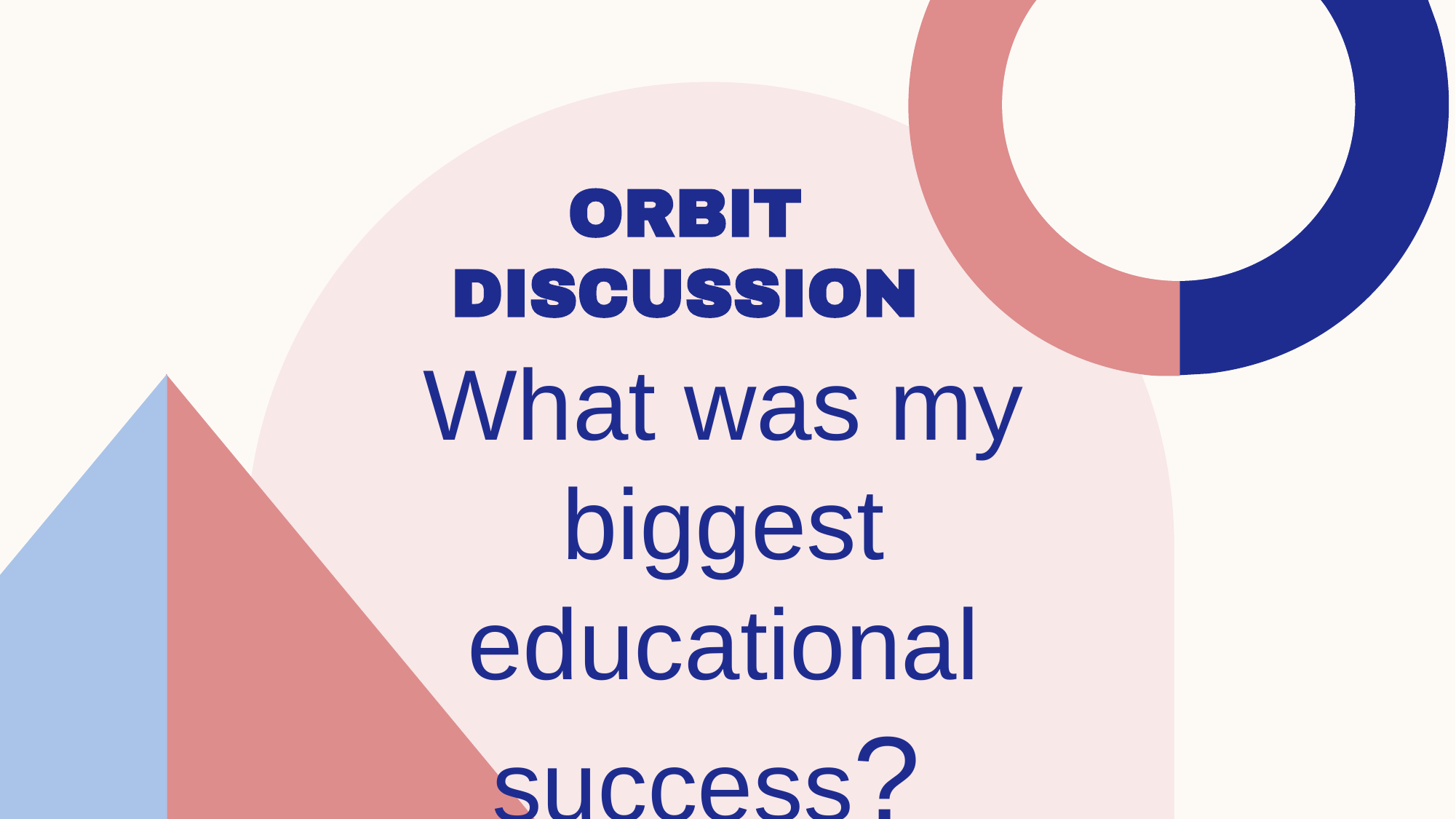

# Orbit Discussion
What was my biggest educational success?